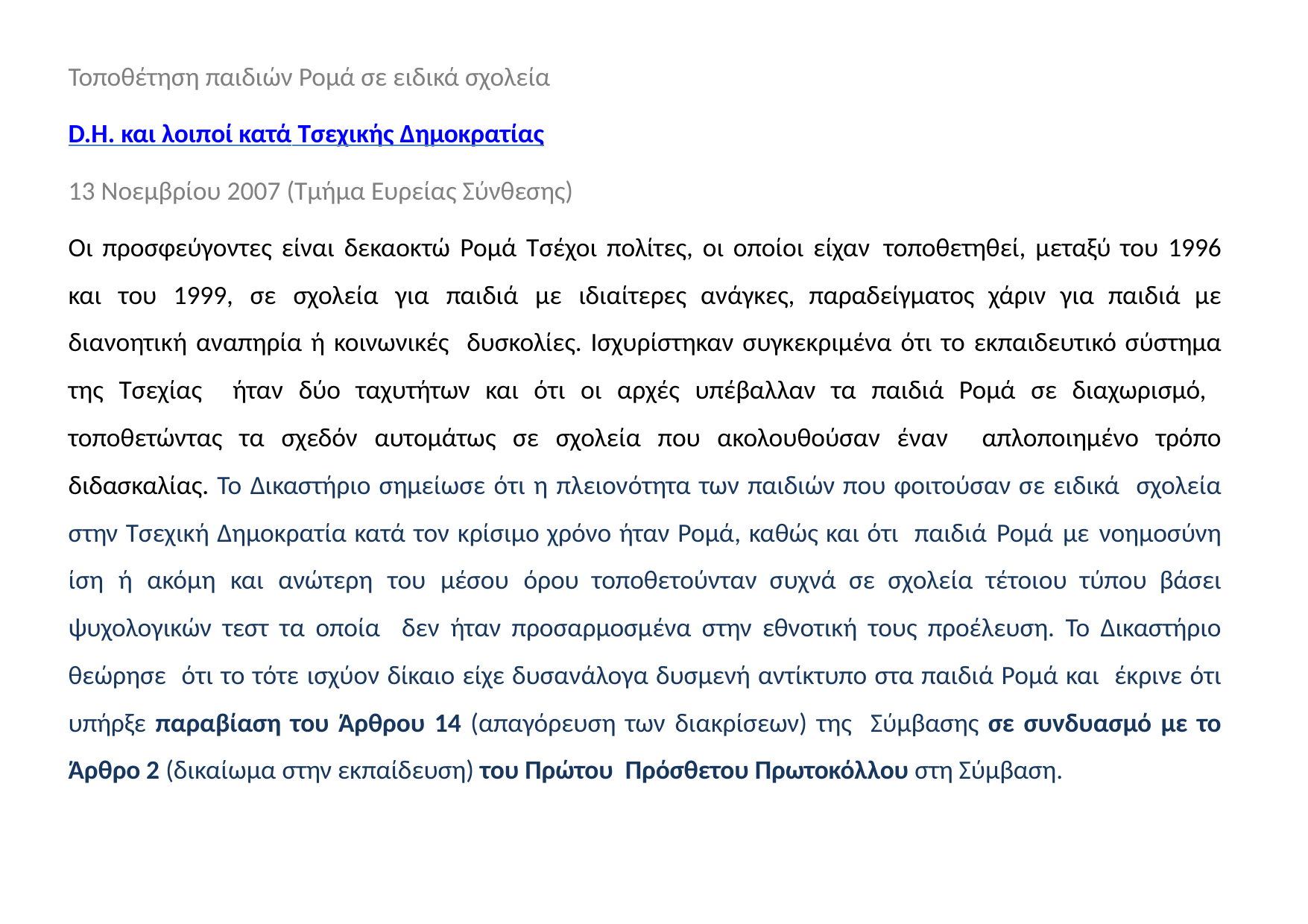

Τοποθέτηση παιδιών Ρομά σε ειδικά σχολεία
D.H. και λοιποί κατά Τσεχικής Δημοκρατίας
13 Νοεμβρίου 2007 (Τμήμα Ευρείας Σύνθεσης)
Οι προσφεύγοντες είναι δεκαοκτώ Ρομά Τσέχοι πολίτες, οι οποίοι είχαν  τοποθετηθεί, μεταξύ του 1996 και του 1999, σε σχολεία για παιδιά με ιδιαίτερες ανάγκες, παραδείγματος χάριν για παιδιά με διανοητική αναπηρία ή κοινωνικές  δυσκολίες. Ισχυρίστηκαν συγκεκριμένα ότι το εκπαιδευτικό σύστημα της Τσεχίας  ήταν δύο ταχυτήτων και ότι οι αρχές υπέβαλλαν τα παιδιά Ρομά σε διαχωρισμό,  τοποθετώντας τα σχεδόν αυτομάτως σε σχολεία που ακολουθούσαν έναν  απλοποιημένο τρόπο διδασκαλίας. Το Δικαστήριο σημείωσε ότι η πλειονότητα των παιδιών που φοιτούσαν σε ειδικά  σχολεία στην Τσεχική Δημοκρατία κατά τον κρίσιμο χρόνο ήταν Ρομά, καθώς και ότι  παιδιά Ρομά με νοημοσύνη ίση ή ακόμη και ανώτερη του μέσου όρου τοποθετούνταν συχνά σε σχολεία τέτοιου τύπου βάσει ψυχολογικών τεστ τα οποία  δεν ήταν προσαρμοσμένα στην εθνοτική τους προέλευση. Το Δικαστήριο θεώρησε  ότι το τότε ισχύον δίκαιο είχε δυσανάλογα δυσμενή αντίκτυπο στα παιδιά Ρομά και  έκρινε ότι υπήρξε παραβίαση του Άρθρου 14 (απαγόρευση των διακρίσεων) της  Σύμβασης σε συνδυασμό με το Άρθρο 2 (δικαίωμα στην εκπαίδευση) του Πρώτου  Πρόσθετου Πρωτοκόλλου στη Σύμβαση.